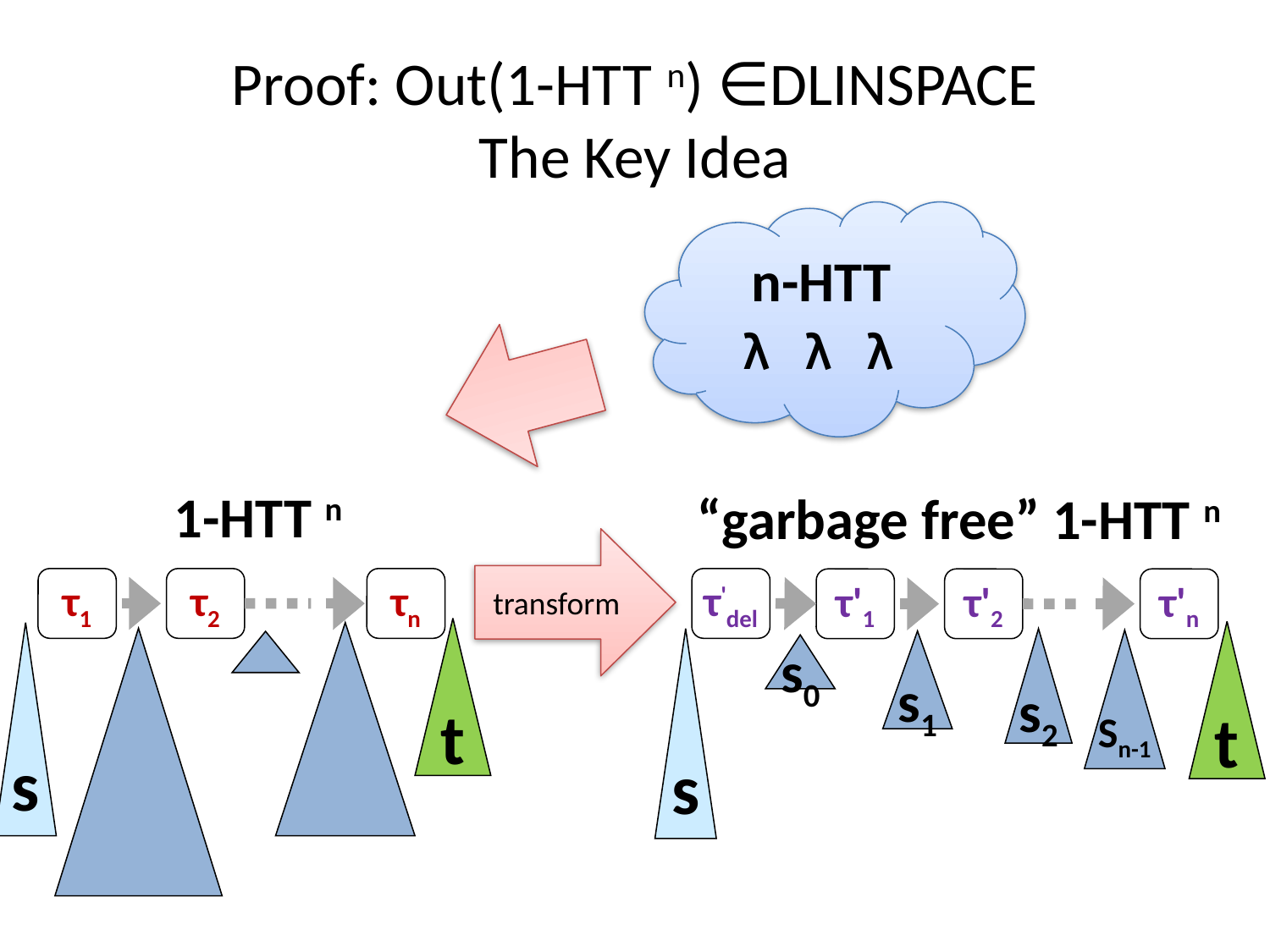

# Proof: Out(1-HTT n) ∈DLINSPACE The Key Idea
n-HTT
λ λ λ

1-HTT n
“garbage free” 1-HTT n
transform
τ1
τ2
τn

τ'del
τ'1
τ'2
τ'n

t

s

t
s
s2
Sn-1
s1
s0